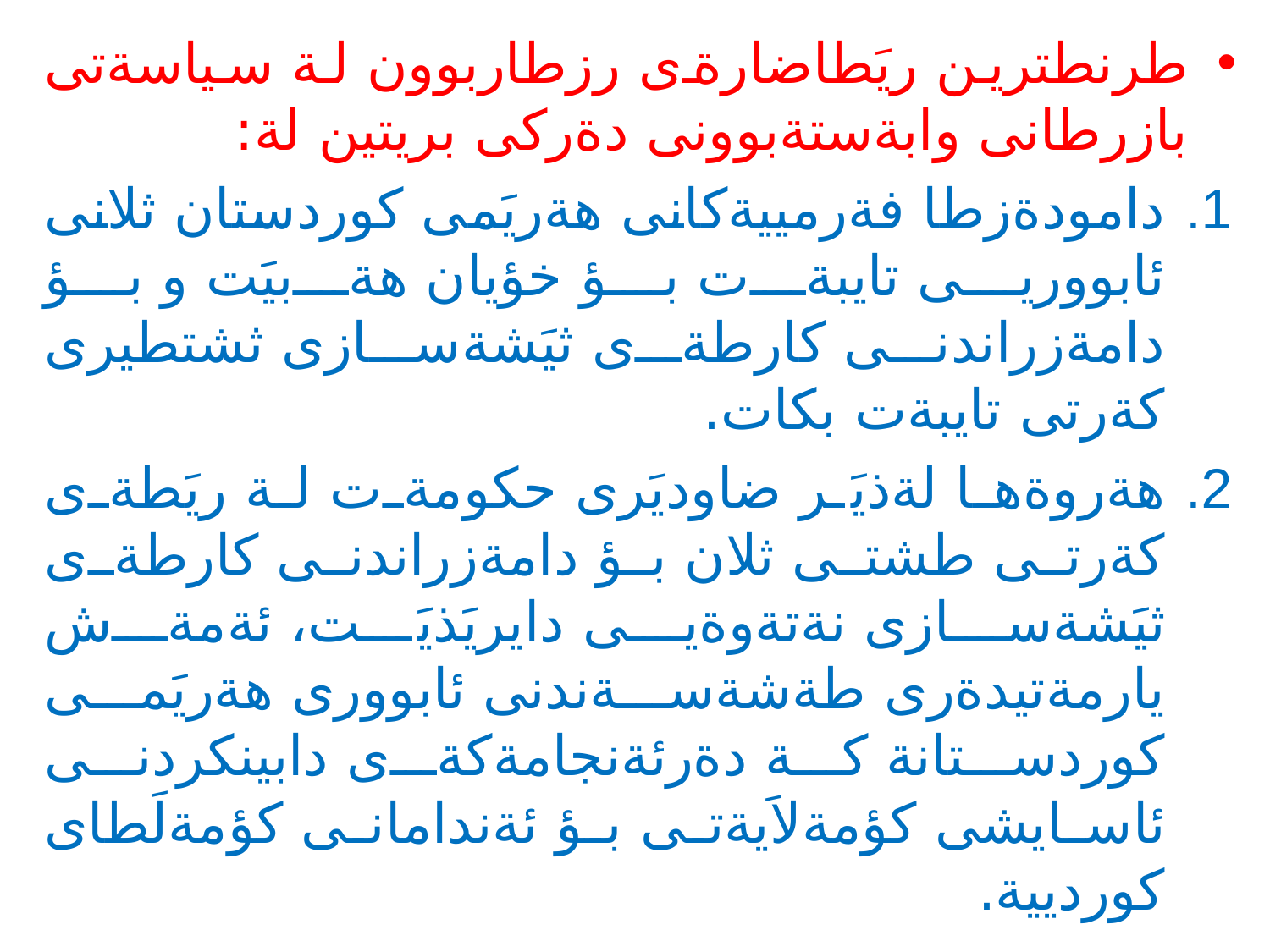

#
طرنطترين ريَطاضارةى رزطاربوون لة سياسةتى بازرطانى وابةستةبوونى دةركى بريتين لة:
دامودةزطا فةرمييةكانى هةريَمى كوردستان ثلانى ئابووريى تايبةت بؤ خؤيان هةبيَت و بؤ دامةزراندنى كارطةى ثيَشةسازى ثشتطيرى كةرتى تايبةت بكات.
هةروةها لةذيَر ضاوديَرى حكومةت لة ريَطةى كةرتى طشتى ثلان بؤ دامةزراندنى كارطةى ثيَشةسازى نةتةوةيى دايريَذيَت، ئةمةش يارمةتيدةرى طةشةسةندنى ئابوورى هةريَمى كوردستانة كة دةرئةنجامةكةى دابينكردنى ئاسايشى كؤمةلاَيةتى بؤ ئةندامانى كؤمةلَطاى كورديية.